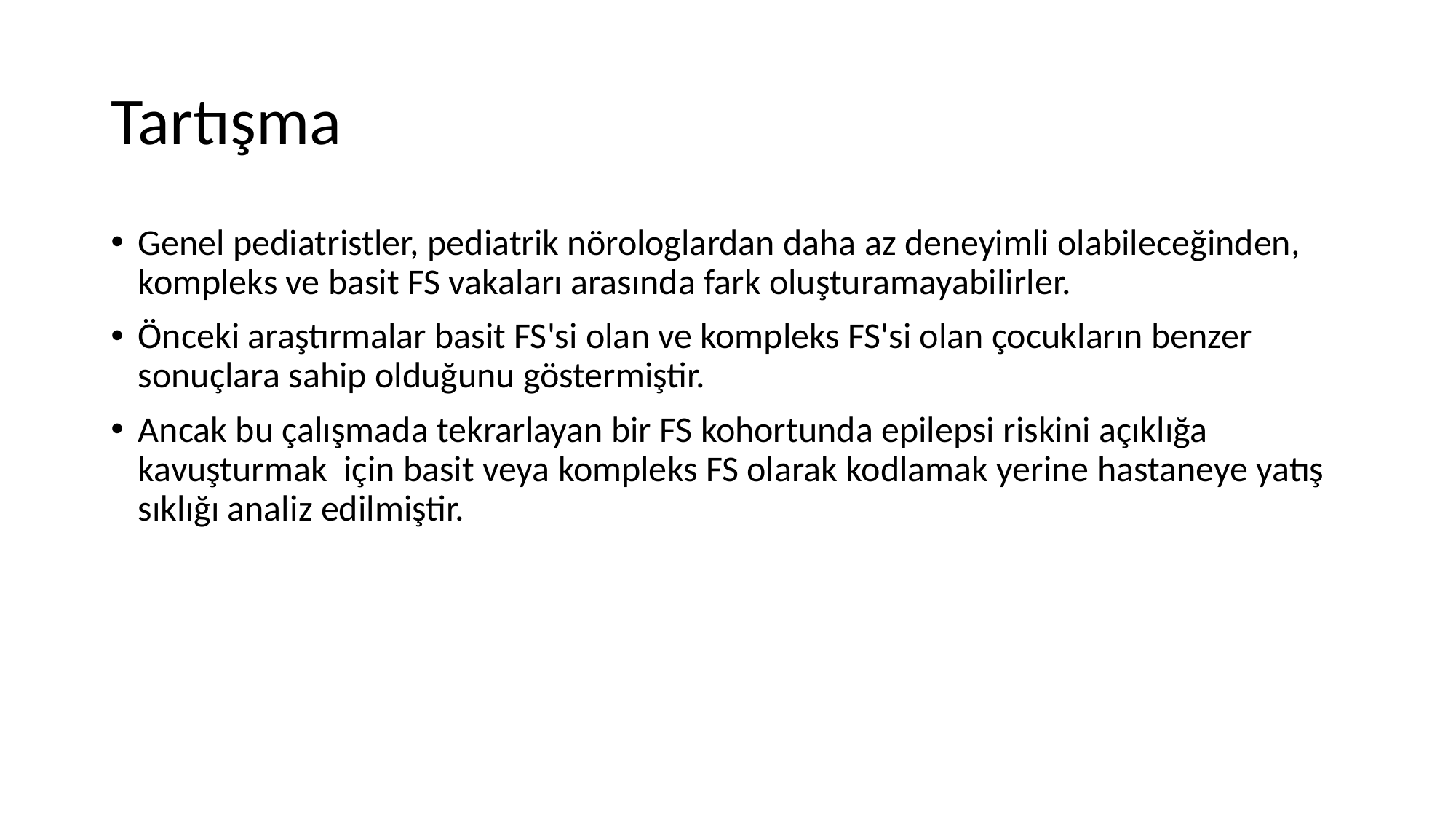

# Tartışma
Genel pediatristler, pediatrik nörologlardan daha az deneyimli olabileceğinden, kompleks ve basit FS vakaları arasında fark oluşturamayabilirler.
Önceki araştırmalar basit FS'si olan ve kompleks FS'si olan çocukların benzer sonuçlara sahip olduğunu göstermiştir.
Ancak bu çalışmada tekrarlayan bir FS kohortunda epilepsi riskini açıklığa kavuşturmak  için basit veya kompleks FS olarak kodlamak yerine hastaneye yatış sıklığı analiz edilmiştir.